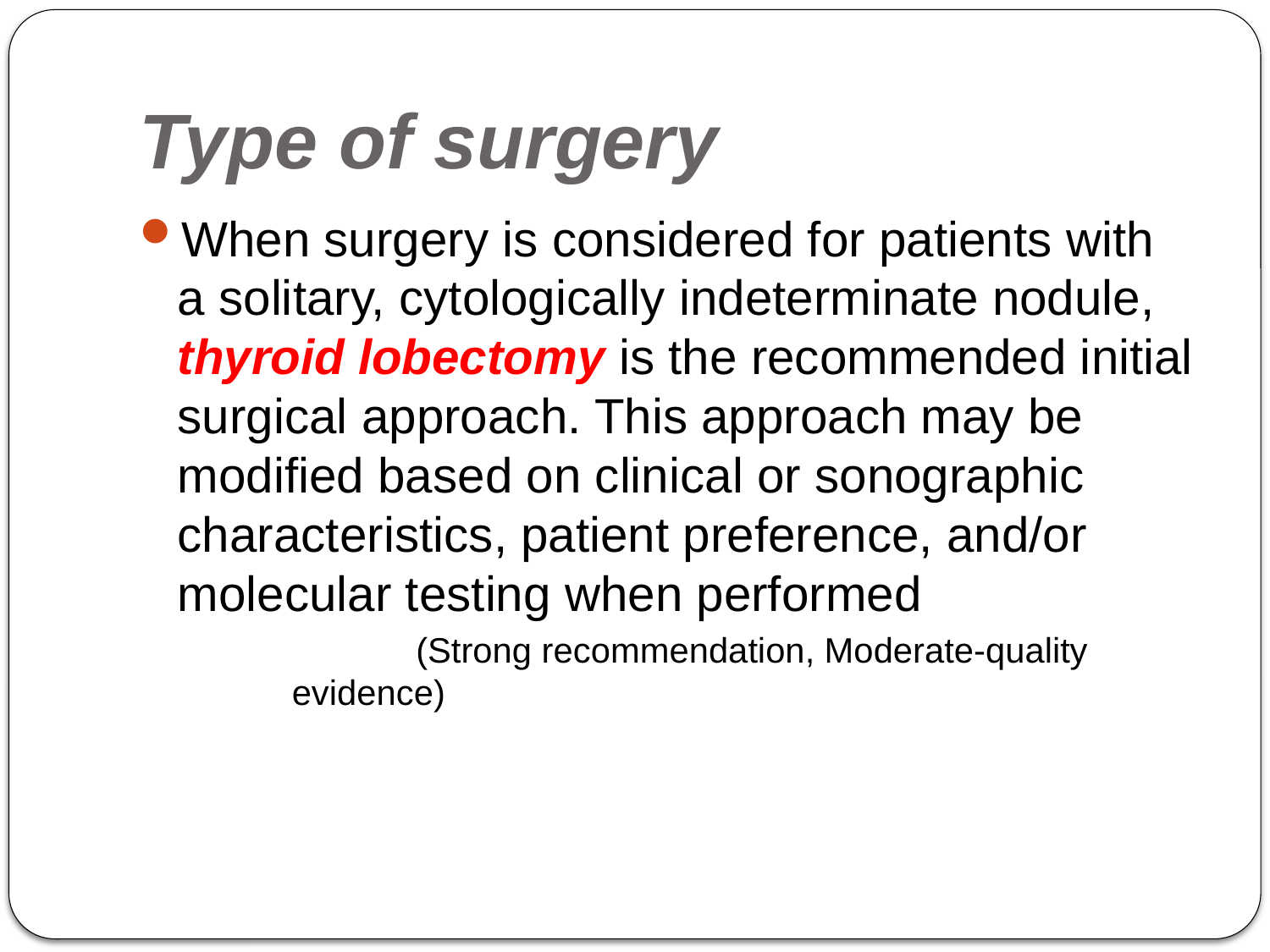

# Type of surgery
When surgery is considered for patients with a solitary, cytologically indeterminate nodule, thyroid lobectomy is the recommended initial surgical approach. This approach may be modified based on clinical or sonographic characteristics, patient preference, and/or molecular testing when performed
                (Strong recommendation, Moderate-quality evidence)